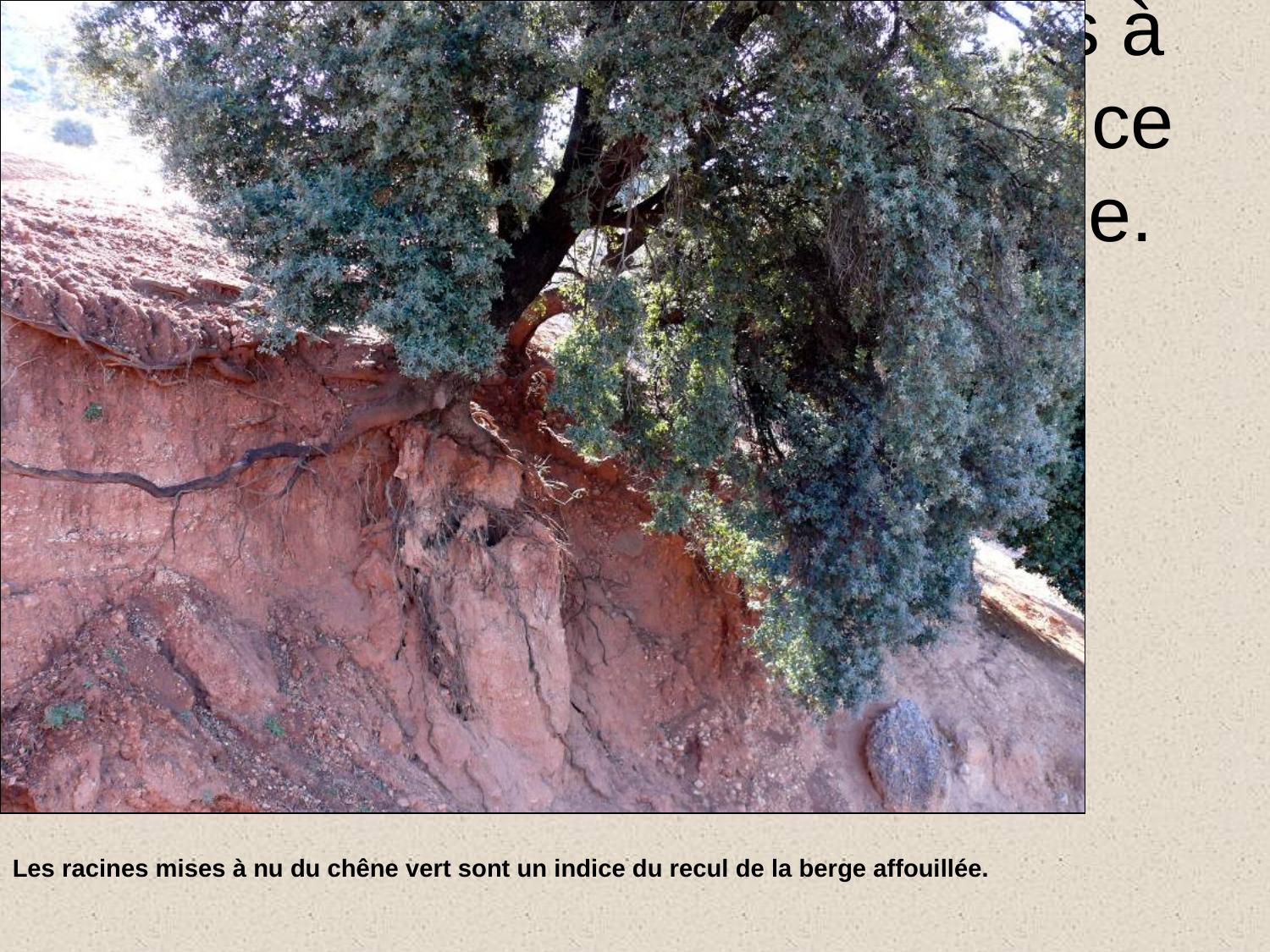

# Photo 6/7. Les racines mises à nu du chêne vert sont un indice du recul de la berge affouillée.
Les racines mises à nu du chêne vert sont un indice du recul de la berge affouillée.